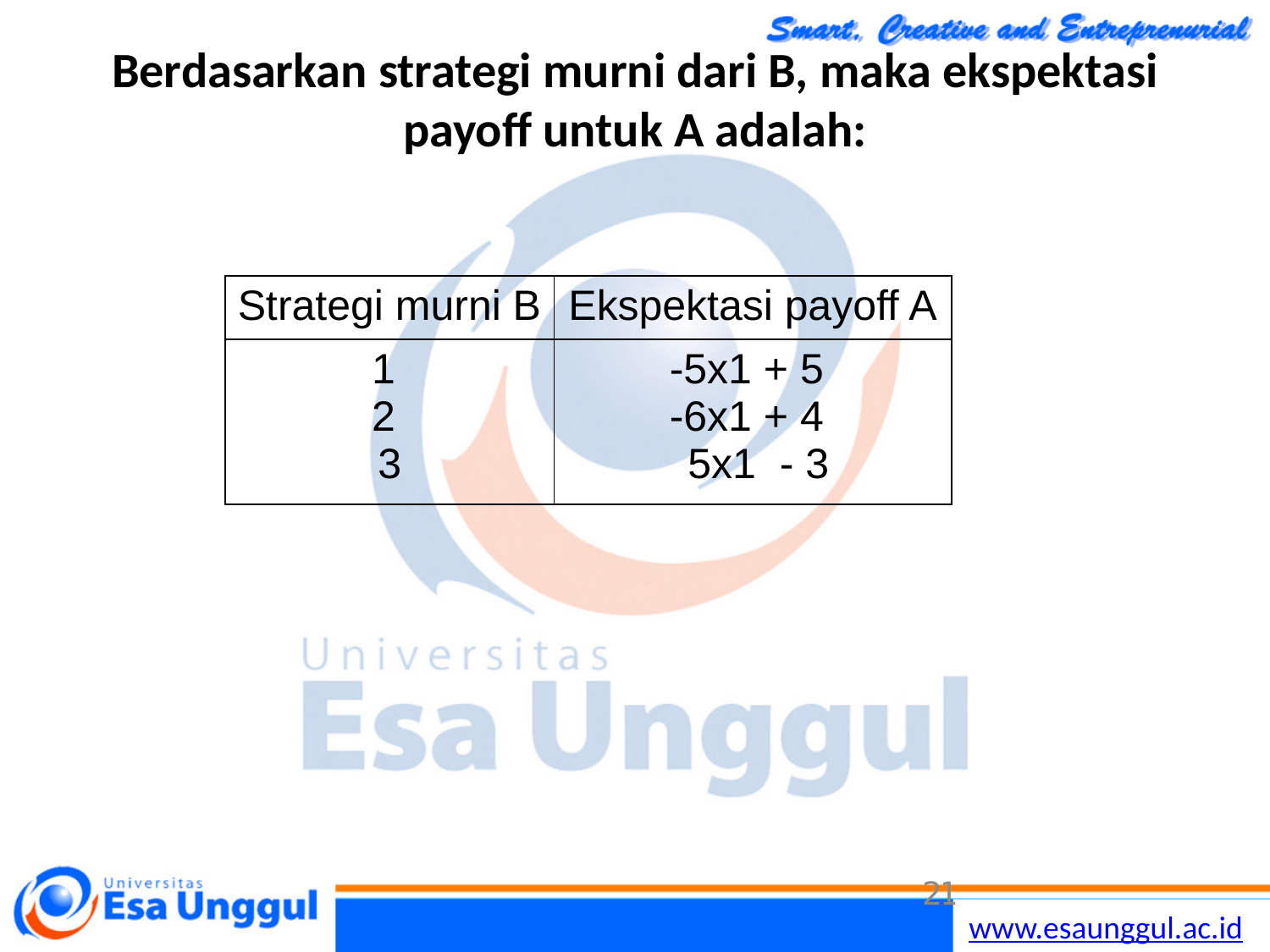

# Berdasarkan strategi murni dari B, maka ekspektasi payoff untuk A adalah:
| Strategi murni B | Ekspektasi payoff A |
| --- | --- |
| 1 2 3 | -5x1 + 5 -6x1 + 4 5x1 - 3 |
21